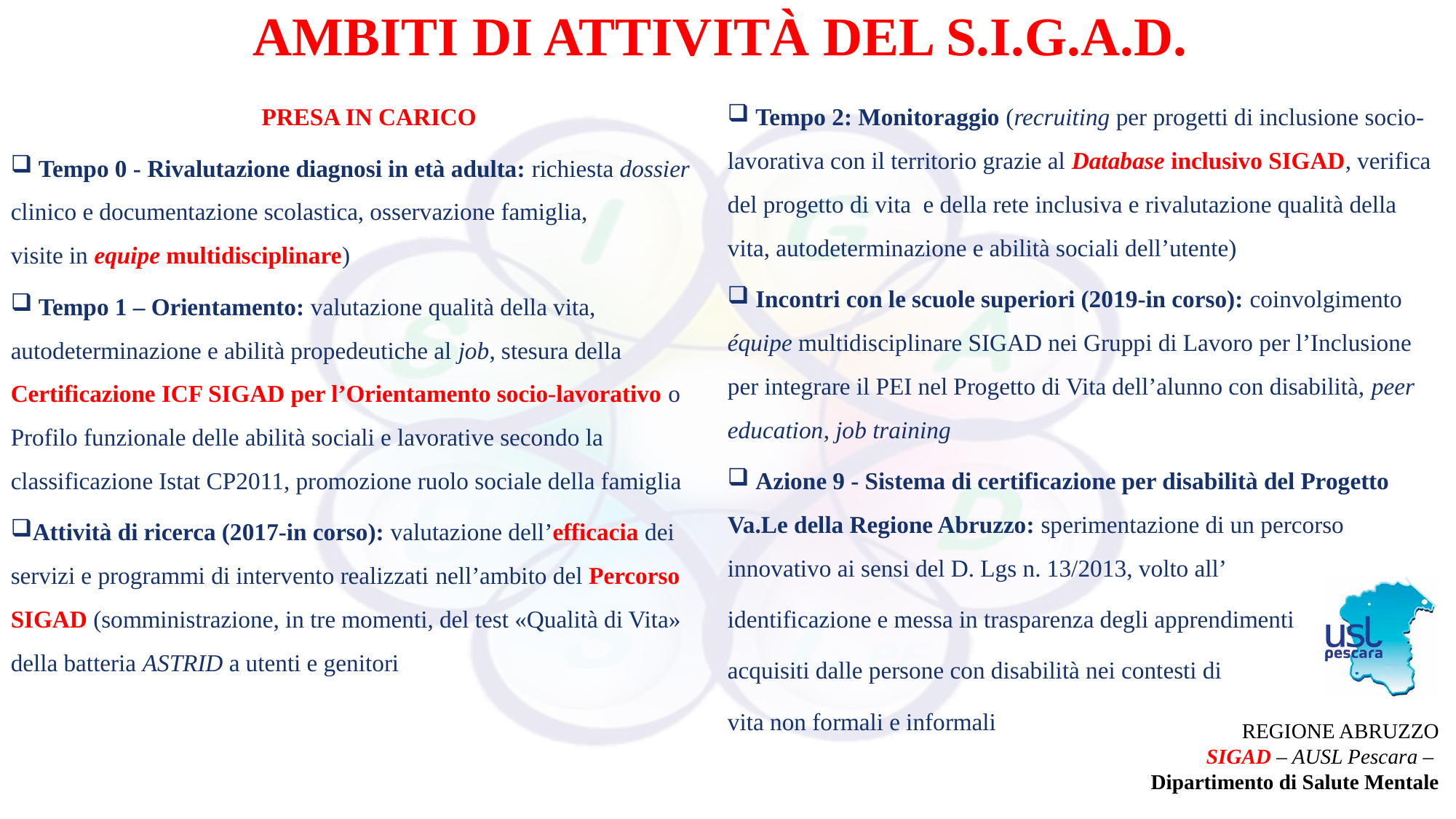

# AMBITI DI ATTIVITÀ DEL S.I.G.A.D.
PRESA IN CARICO
 Tempo 0 - Rivalutazione diagnosi in età adulta: richiesta dossier clinico e documentazione scolastica, osservazione famiglia,
visite in equipe multidisciplinare)
 Tempo 1 – Orientamento: valutazione qualità della vita, autodeterminazione e abilità propedeutiche al job, stesura della Certificazione ICF SIGAD per l’Orientamento socio-lavorativo o Profilo funzionale delle abilità sociali e lavorative secondo la classificazione Istat CP2011, promozione ruolo sociale della famiglia
Attività di ricerca (2017-in corso): valutazione dell’efficacia dei servizi e programmi di intervento realizzati nell’ambito del Percorso SIGAD (somministrazione, in tre momenti, del test «Qualità di Vita» della batteria ASTRID a utenti e genitori

LAVORO DI RETE
 Tempo 2: Monitoraggio (recruiting per progetti di inclusione socio-lavorativa con il territorio grazie al Database inclusivo SIGAD, verifica del progetto di vita  e della rete inclusiva e rivalutazione qualità della vita, autodeterminazione e abilità sociali dell’utente)
 Incontri con le scuole superiori (2019-in corso): coinvolgimento équipe multidisciplinare SIGAD nei Gruppi di Lavoro per l’Inclusione per integrare il PEI nel Progetto di Vita dell’alunno con disabilità, peer education, job training
 Azione 9 - Sistema di certificazione per disabilità del Progetto Va.Le della Regione Abruzzo: sperimentazione di un percorso innovativo ai sensi del D. Lgs n. 13/2013, volto all’
identificazione e messa in trasparenza degli apprendimenti
acquisiti dalle persone con disabilità nei contesti di
vita non formali e informali